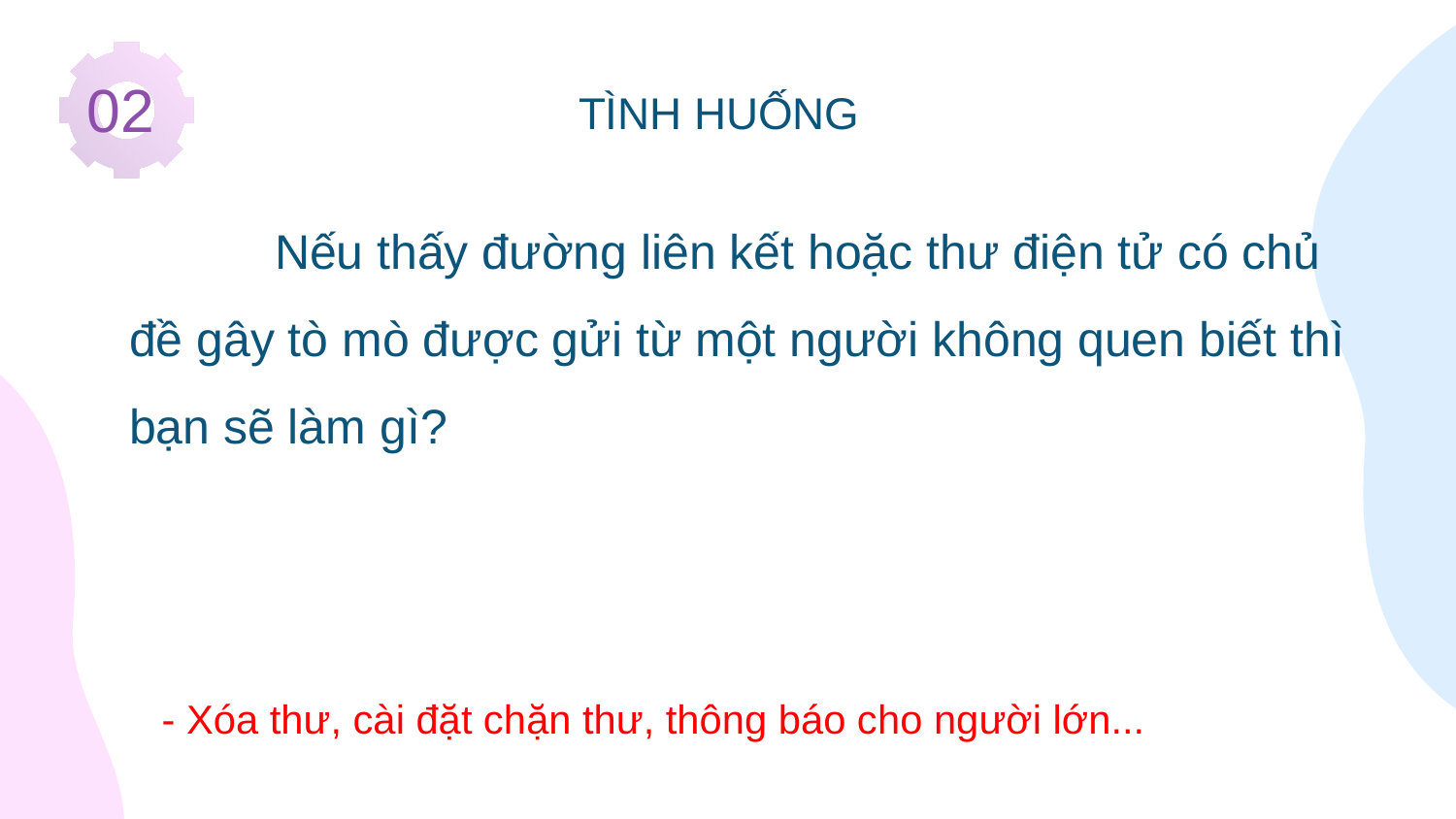

02
TÌNH HUỐNG
# Nếu thấy đường liên kết hoặc thư điện tử có chủ đề gây tò mò được gửi từ một người không quen biết thì bạn sẽ làm gì?
- Xóa thư, cài đặt chặn thư, thông báo cho người lớn...